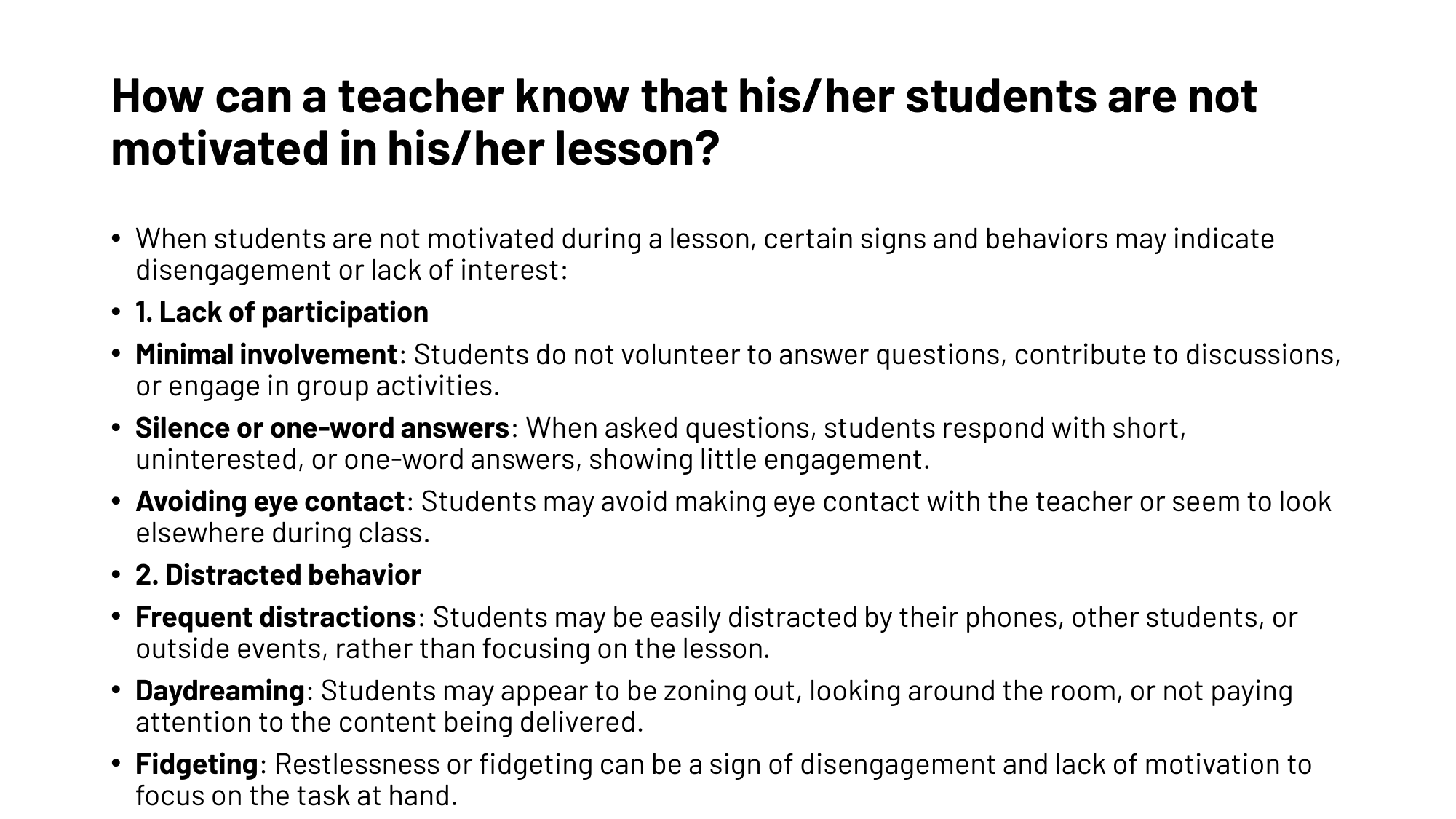

# How can a teacher know that his/her students are not motivated in his/her lesson?
When students are not motivated during a lesson, certain signs and behaviors may indicate disengagement or lack of interest:
1. Lack of participation
Minimal involvement: Students do not volunteer to answer questions, contribute to discussions, or engage in group activities.
Silence or one-word answers: When asked questions, students respond with short, uninterested, or one-word answers, showing little engagement.
Avoiding eye contact: Students may avoid making eye contact with the teacher or seem to look elsewhere during class.
2. Distracted behavior
Frequent distractions: Students may be easily distracted by their phones, other students, or outside events, rather than focusing on the lesson.
Daydreaming: Students may appear to be zoning out, looking around the room, or not paying attention to the content being delivered.
Fidgeting: Restlessness or fidgeting can be a sign of disengagement and lack of motivation to focus on the task at hand.